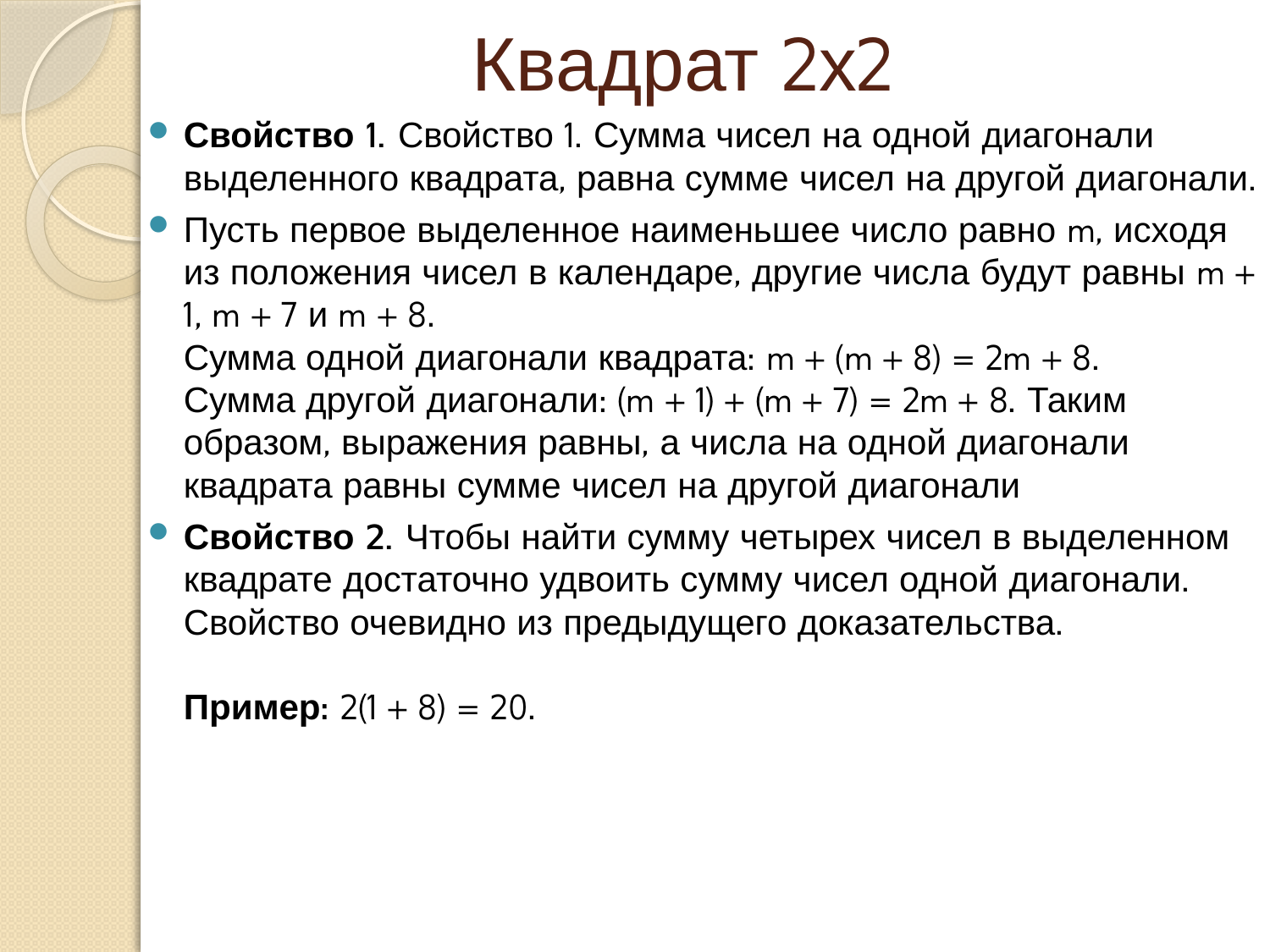

# Квадрат 2х2
Свойство 1. Свойство 1. Сумма чисел на одной диагонали выделенного квадрата, равна сумме чисел на другой диагонали.
Пусть первое выделенное наименьшее число равно m, исходя из положения чисел в календаре, другие числа будут равны m + 1, m + 7 и m + 8. 
Сумма одной диагонали квадрата: m + (m + 8) = 2m + 8. 
Сумма другой диагонали: (m + 1) + (m + 7) = 2m + 8. Таким образом, выражения равны, а числа на одной диагонали квадрата равны сумме чисел на другой диагонали
Свойство 2. Чтобы найти сумму четырех чисел в выделенном квадрате достаточно удвоить сумму чисел одной диагонали. 
Свойство очевидно из предыдущего доказательства. 
Пример: 2(1 + 8) = 20.